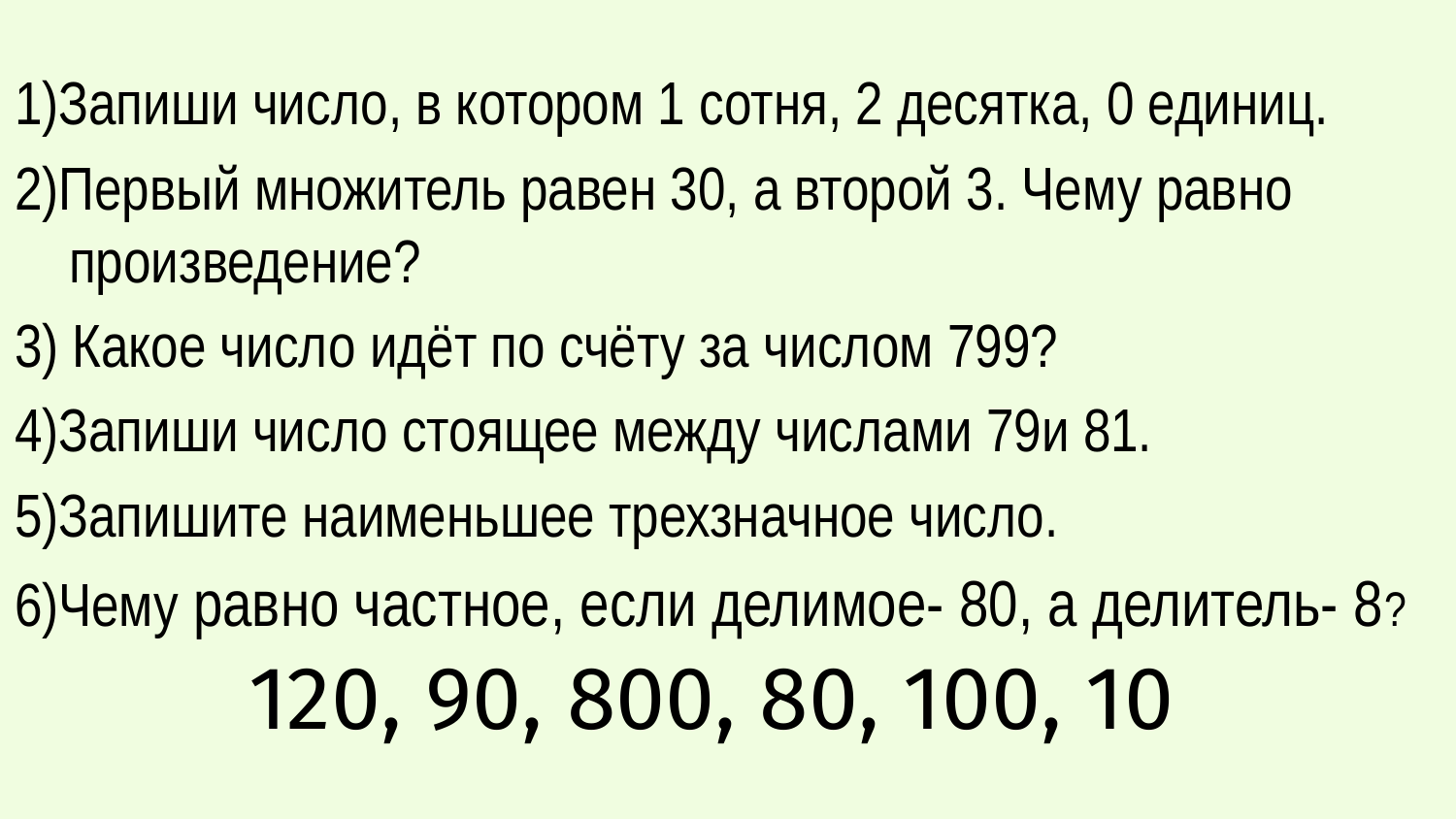

1)Запиши число, в котором 1 сотня, 2 десятка, 0 единиц.
2)Первый множитель равен 30, а второй 3. Чему равно произведение?
3) Какое число идёт по счёту за числом 799?
4)Запиши число стоящее между числами 79и 81.
5)Запишите наименьшее трехзначное число.
6)Чему равно частное, если делимое- 80, а делитель- 8?

# 120, 90, 800, 80, 100, 10